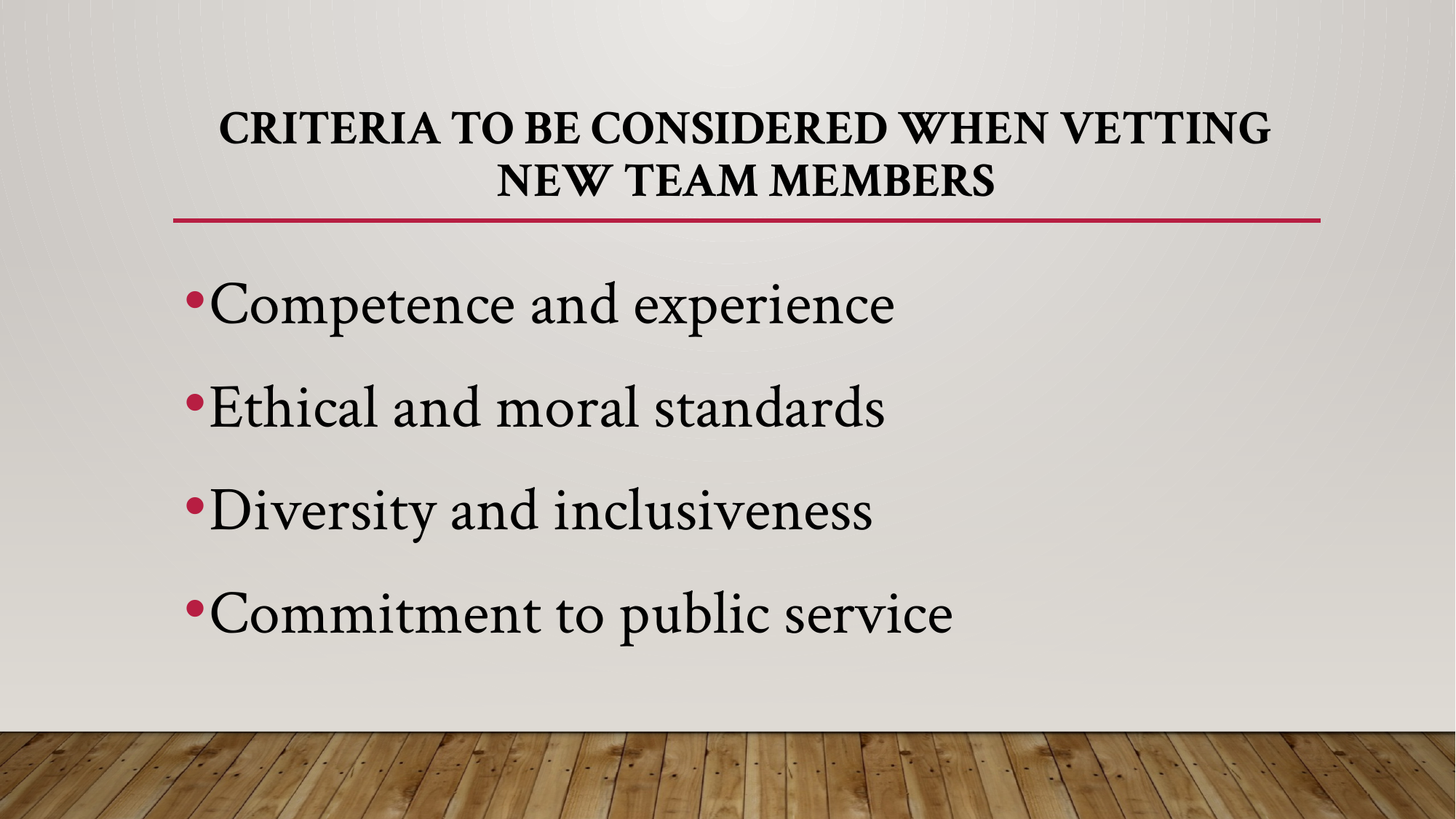

# Criteria to be Considered when Vetting New Team Members
Competence and experience
Ethical and moral standards
Diversity and inclusiveness
Commitment to public service